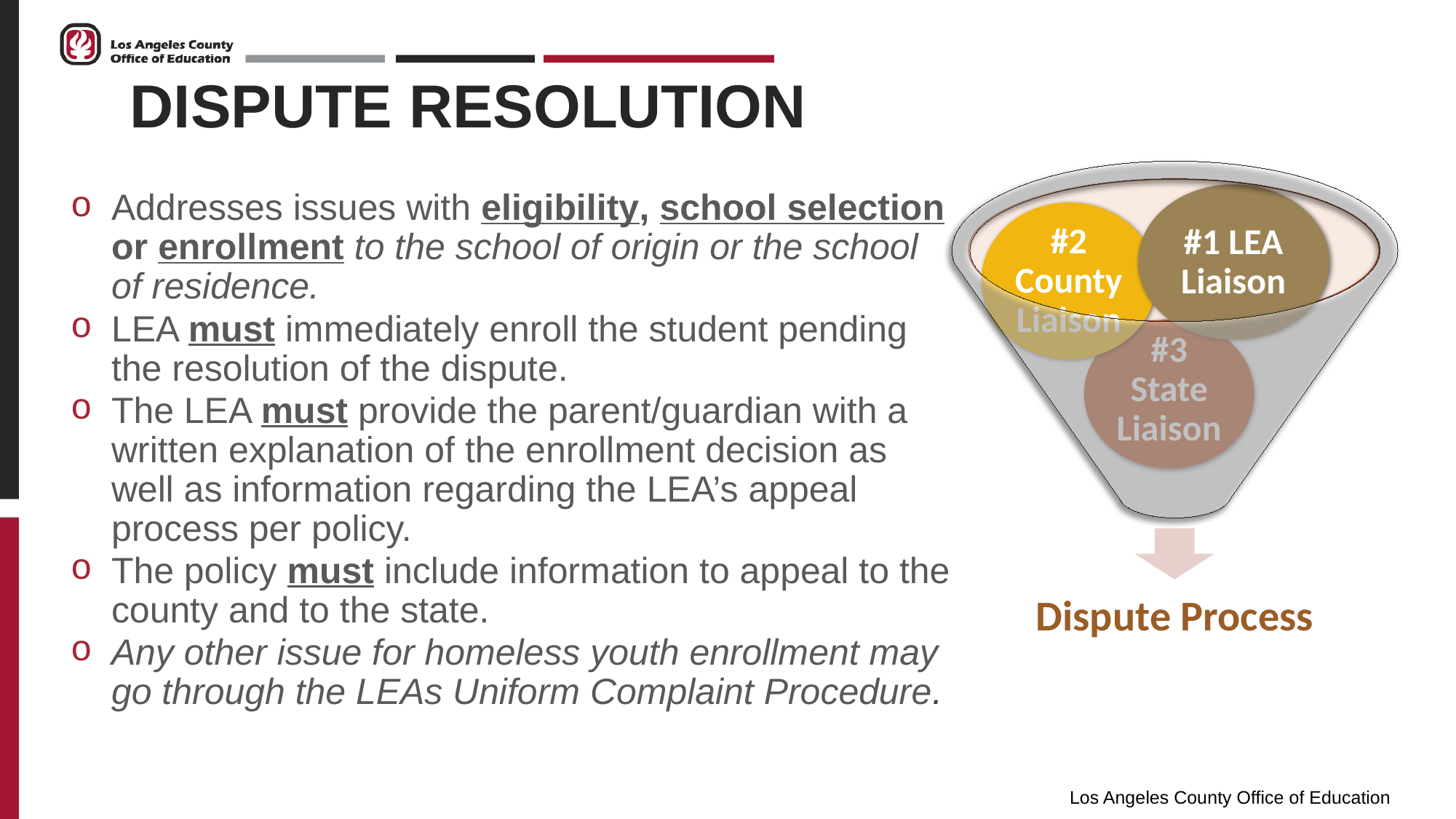

Dispute Resolution

#1 LEA Liaison
#2 County Liaison

#3 State Liaison

Dispute Process
Addresses issues with eligibility, school selection or enrollment to the school of origin or the school of residence.
LEA must immediately enroll the student pending the resolution of the dispute.
The LEA must provide the parent/guardian with a written explanation of the enrollment decision as well as information regarding the LEA’s appeal process per policy.
The policy must include information to appeal to the county and to the state.
Any other issue for homeless youth enrollment may go through the LEAs Uniform Complaint Procedure.

21
LOS ANGELES COUNTY OFFICE OF EDUCATION, 2019
21
Los Angeles County Office of Education